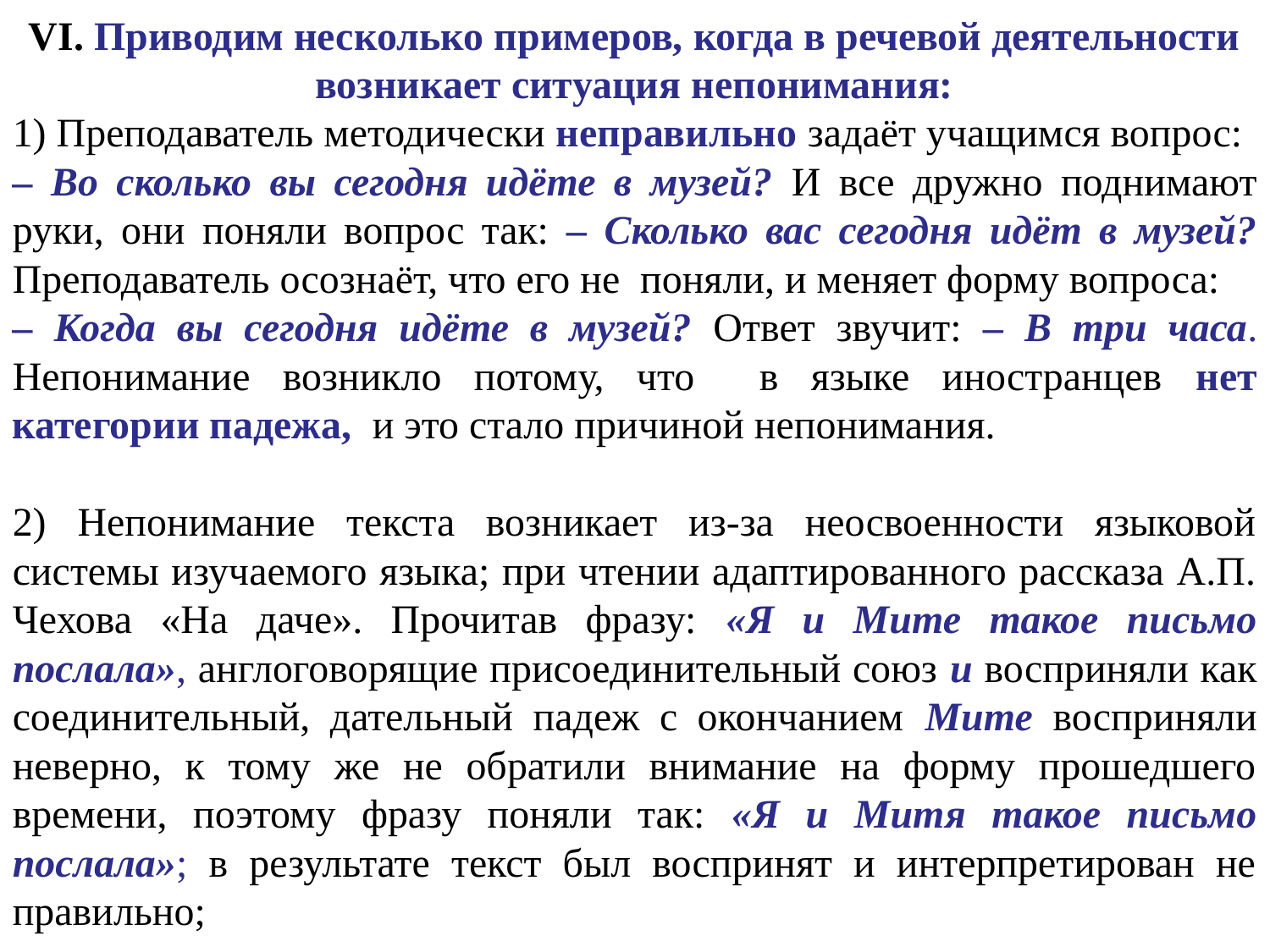

VI. Приводим несколько примеров, когда в речевой деятельности возникает ситуация непонимания:
1) Преподаватель методически неправильно задаёт учащимся вопрос:
‒ Во сколько вы сегодня идёте в музей? И все дружно поднимают руки, они поняли вопрос так: ‒ Сколько вас сегодня идёт в музей? Преподаватель осознаёт, что его не  поняли, и меняет форму вопроса:
‒ Когда вы сегодня идёте в музей? Ответ звучит: ‒ В три часа. Непонимание возникло потому, что  в языке иностранцев нет категории падежа,  и это стало причиной непонимания.

2) Непонимание текста возникает из-за неосвоенности языковой системы изучаемого языка; при чтении адаптированного рассказа А.П. Чехова «На даче». Прочитав фразу: «Я и Мите такое письмо послала», англоговорящие присоединительный союз и восприняли как соединительный, дательный падеж с окончанием Мите восприняли неверно, к тому же не обратили внимание на форму прошедшего времени, поэтому фразу поняли так: «Я и Митя такое письмо послала»; в результате текст был воспринят и интерпретирован не правильно;